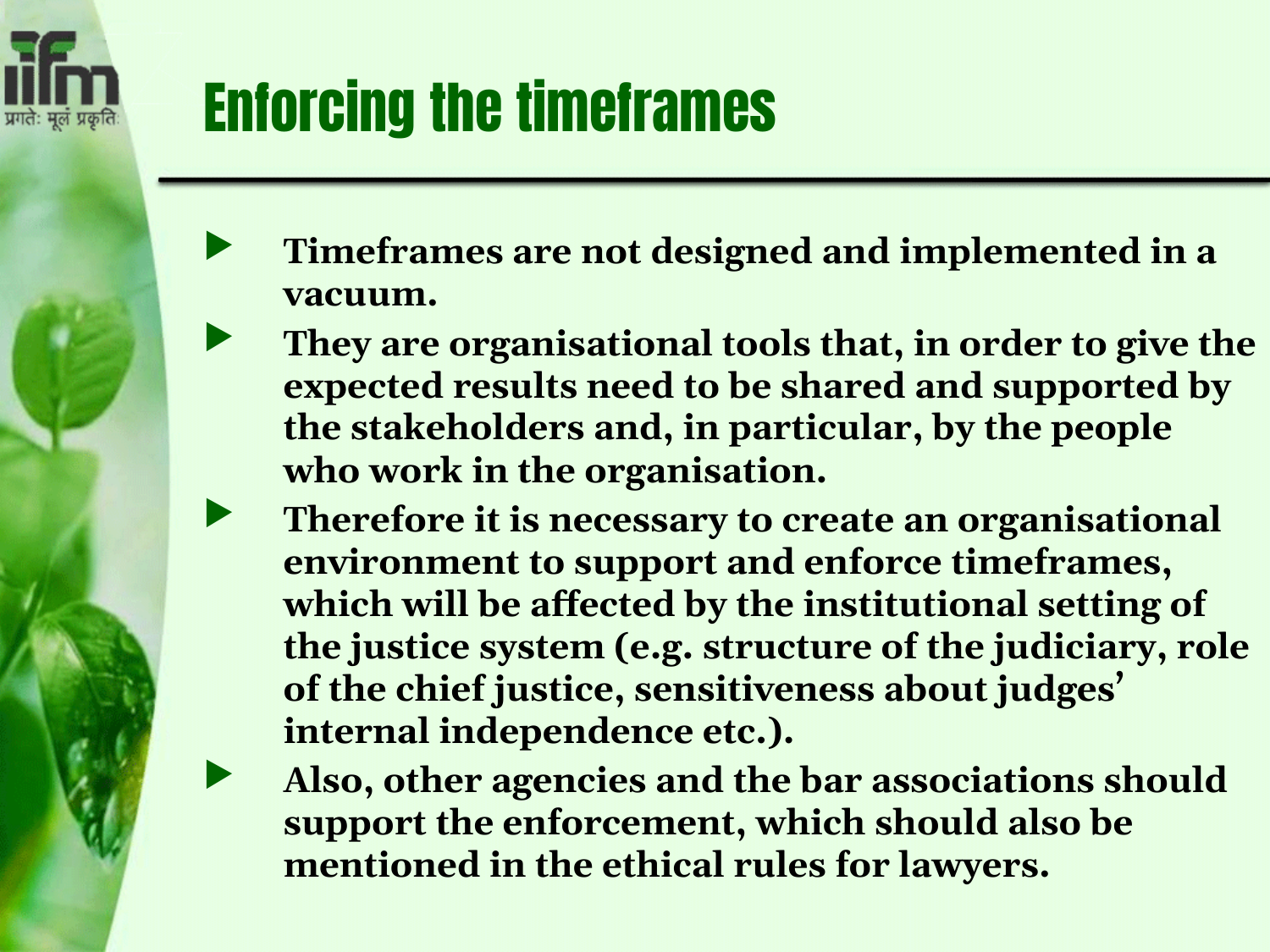

# Enforcing the timeframes
Timeframes are not designed and implemented in a vacuum.
They are organisational tools that, in order to give the expected results need to be shared and supported by the stakeholders and, in particular, by the people who work in the organisation.
Therefore it is necessary to create an organisational environment to support and enforce timeframes, which will be affected by the institutional setting of the justice system (e.g. structure of the judiciary, role of the chief justice, sensitiveness about judges’ internal independence etc.).
Also, other agencies and the bar associations should support the enforcement, which should also be mentioned in the ethical rules for lawyers.